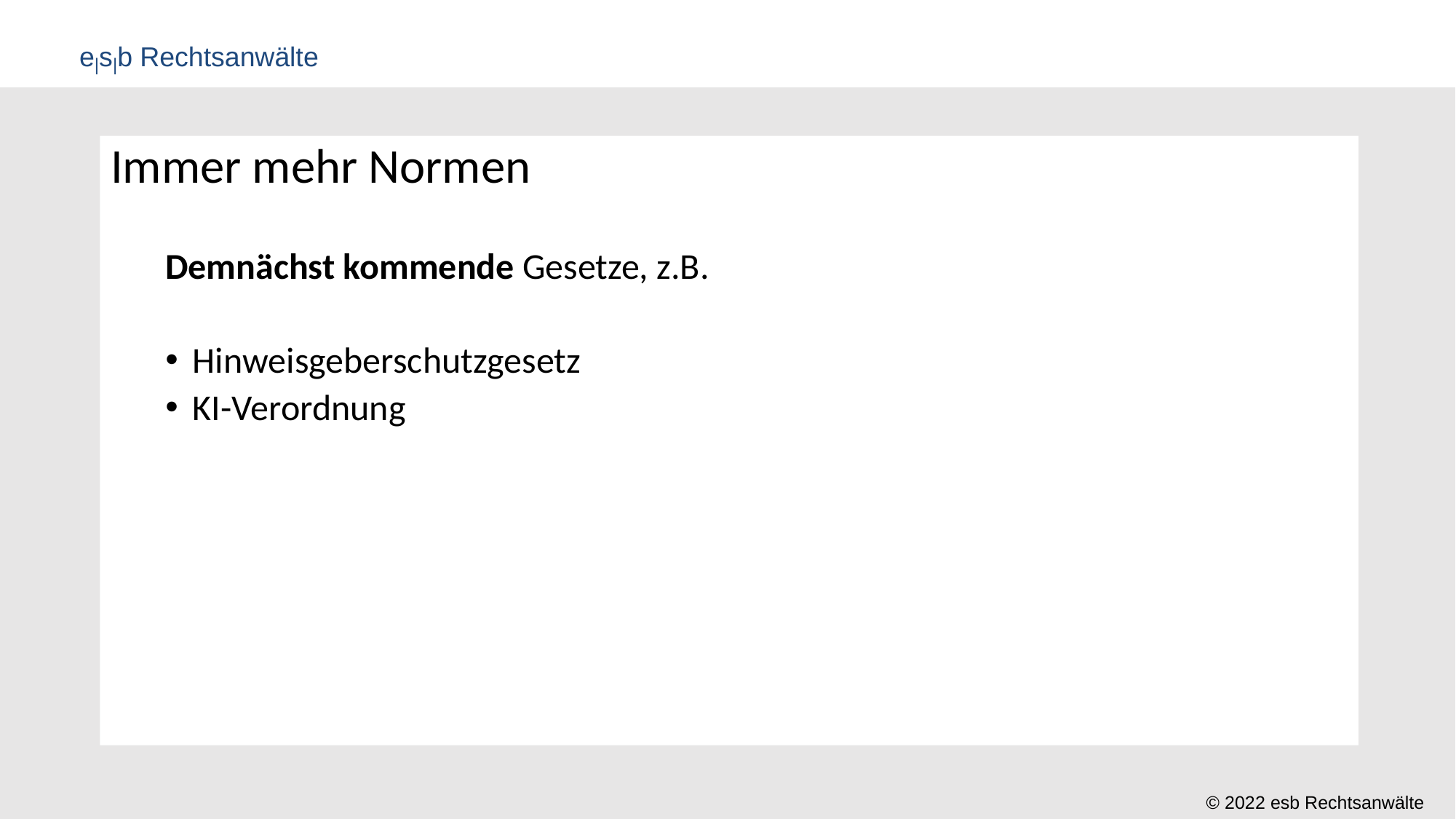

Immer mehr Normen

Demnächst kommende Gesetze, z.B.

Hinweisgeberschutzgesetz
KI-Verordnung